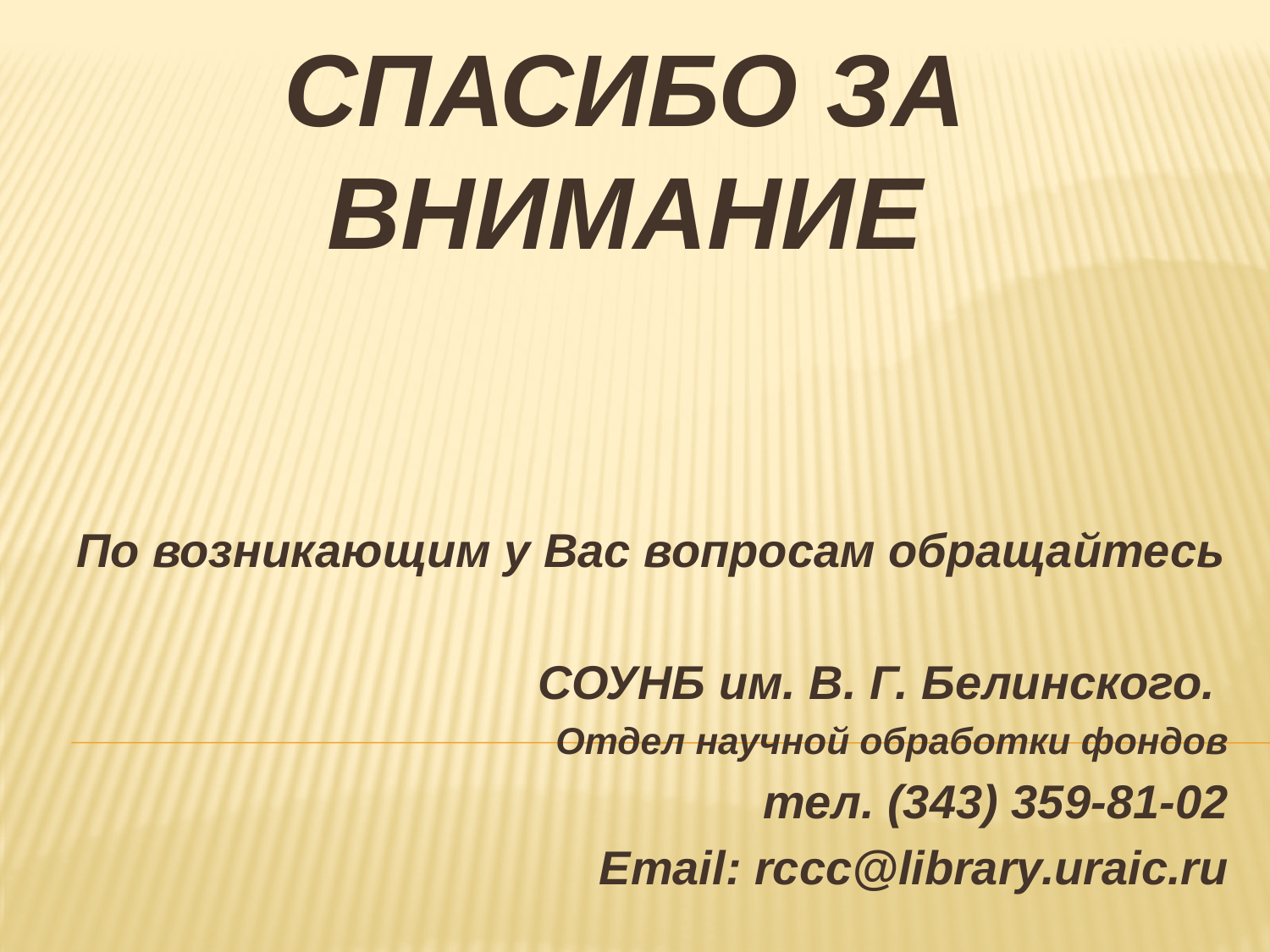

СПАСИБО ЗА ВНИМАНИЕ
По возникающим у Вас вопросам обращайтесь

СОУНБ им. В. Г. Белинского.
Отдел научной обработки фондов
тел. (343) 359-81-02
Email: rccc@library.uraic.ru